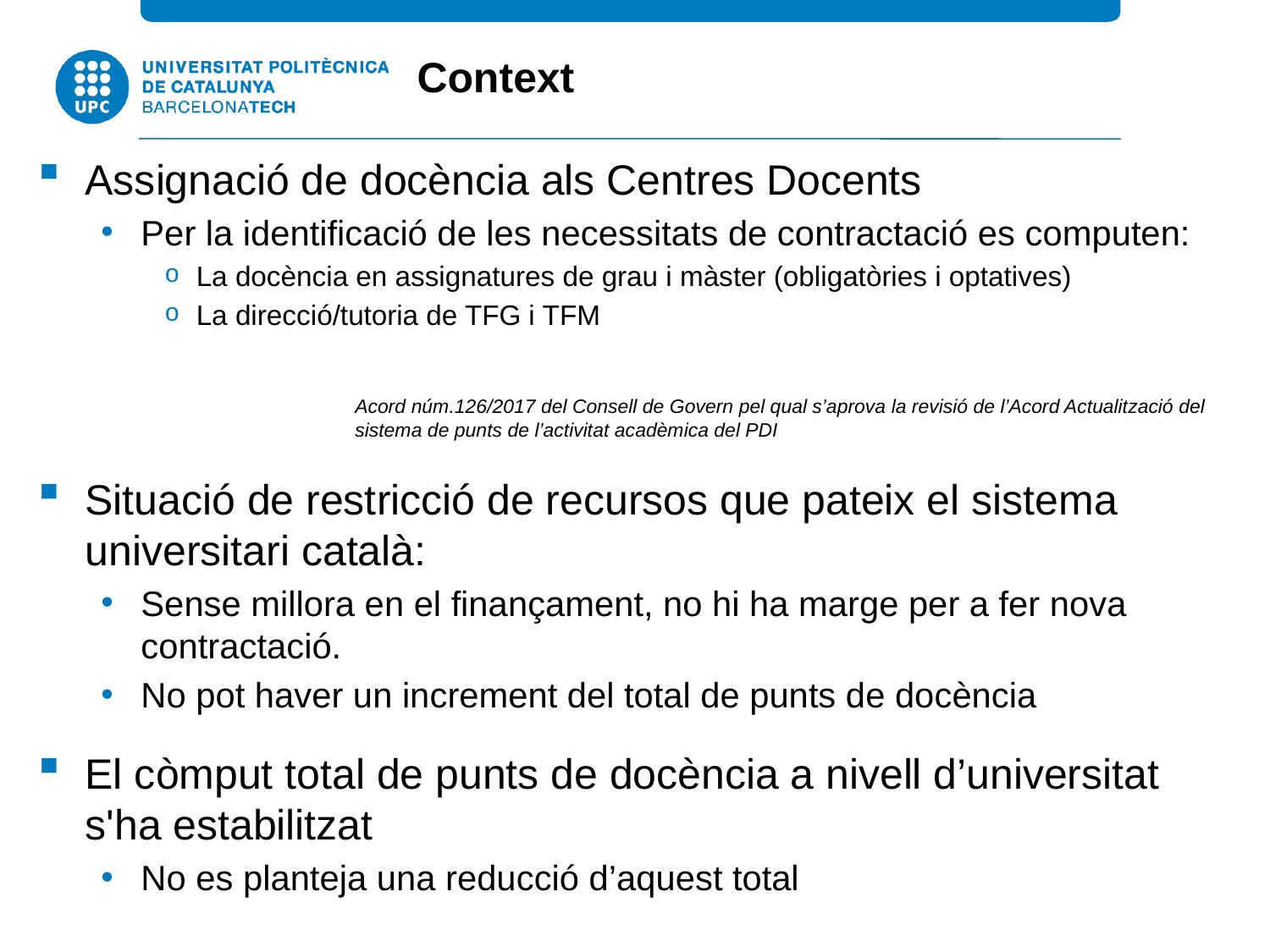

Context
Assignació de docència als Centres Docents
Per la identificació de les necessitats de contractació es computen:
La docència en assignatures de grau i màster (obligatòries i optatives)
La direcció/tutoria de TFG i TFM

Acord núm.126/2017 del Consell de Govern pel qual s’aprova la revisió de l’Acord Actualització del sistema de punts de l’activitat acadèmica del PDI
Situació de restricció de recursos que pateix el sistema universitari català:
Sense millora en el finançament, no hi ha marge per a fer nova contractació.
No pot haver un increment del total de punts de docència
El còmput total de punts de docència a nivell d’universitat s'ha estabilitzat
No es planteja una reducció d’aquest total